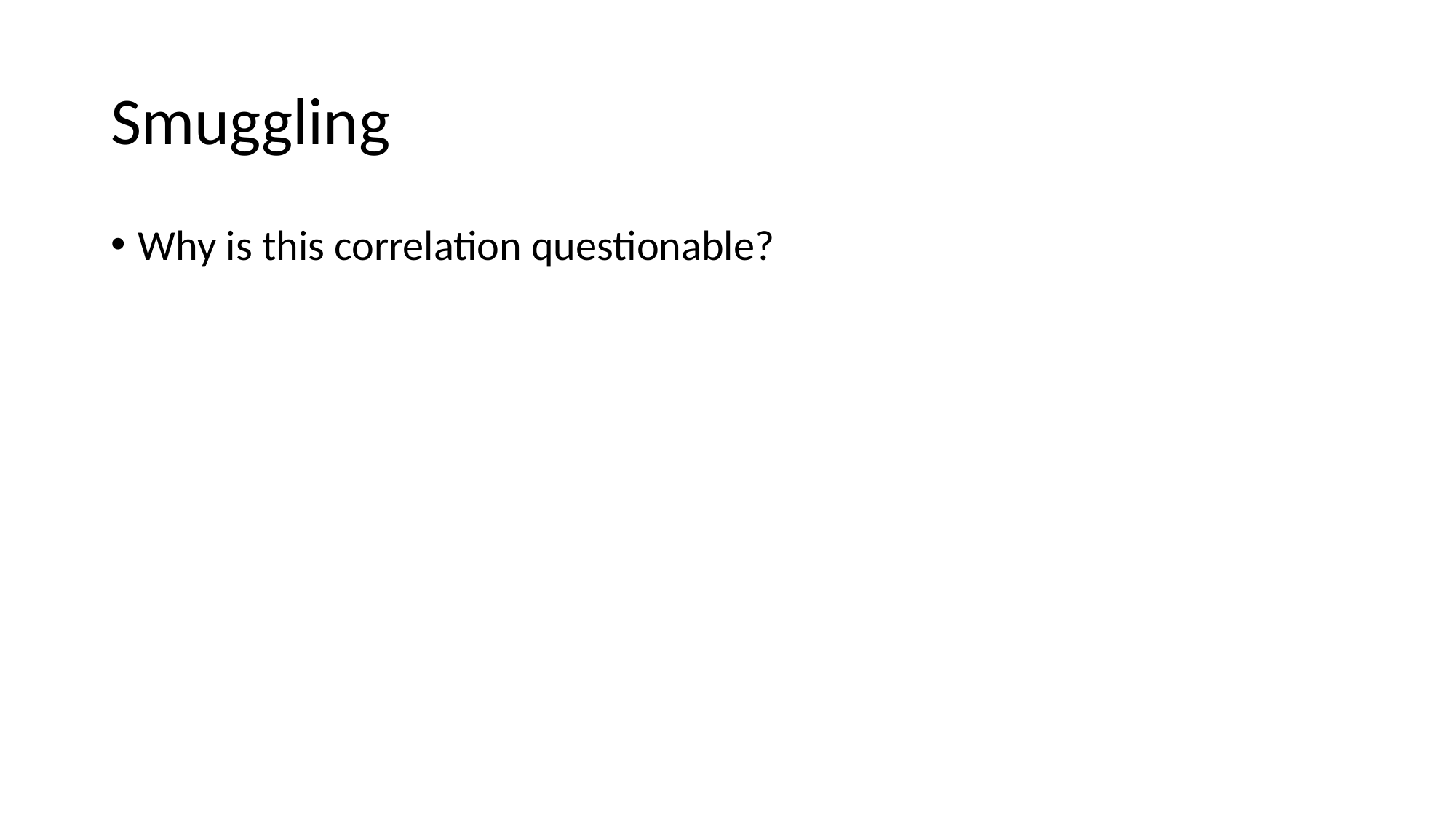

# Smuggling
Why is this correlation questionable?